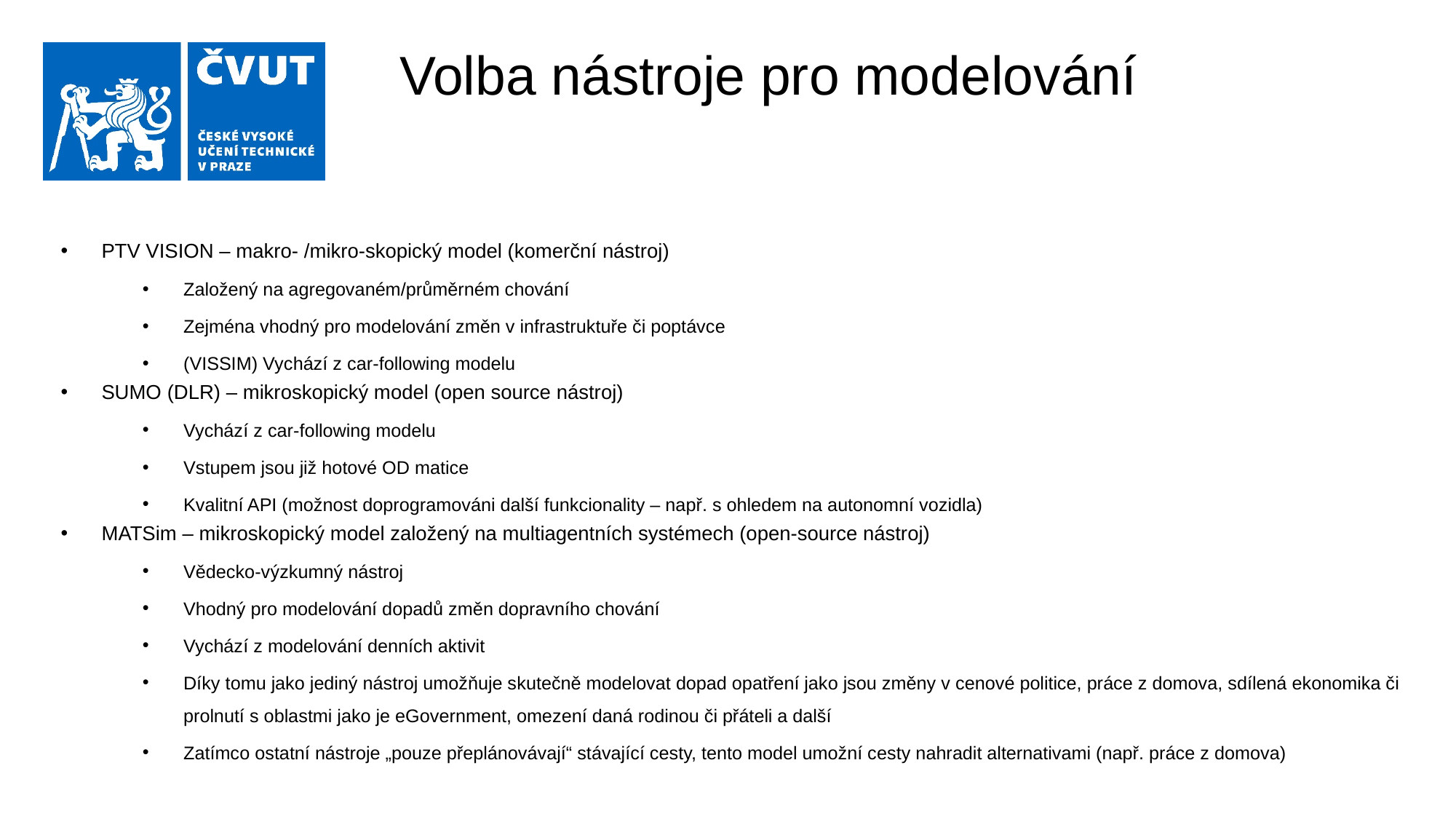

# Volba nástroje pro modelování
PTV VISION – makro- /mikro-skopický model (komerční nástroj)
Založený na agregovaném/průměrném chování
Zejména vhodný pro modelování změn v infrastruktuře či poptávce
(VISSIM) Vychází z car-following modelu
SUMO (DLR) – mikroskopický model (open source nástroj)
Vychází z car-following modelu
Vstupem jsou již hotové OD matice
Kvalitní API (možnost doprogramováni další funkcionality – např. s ohledem na autonomní vozidla)
MATSim – mikroskopický model založený na multiagentních systémech (open-source nástroj)
Vědecko-výzkumný nástroj
Vhodný pro modelování dopadů změn dopravního chování
Vychází z modelování denních aktivit
Díky tomu jako jediný nástroj umožňuje skutečně modelovat dopad opatření jako jsou změny v cenové politice, práce z domova, sdílená ekonomika či prolnutí s oblastmi jako je eGovernment, omezení daná rodinou či přáteli a další
Zatímco ostatní nástroje „pouze přeplánovávají“ stávající cesty, tento model umožní cesty nahradit alternativami (např. práce z domova)